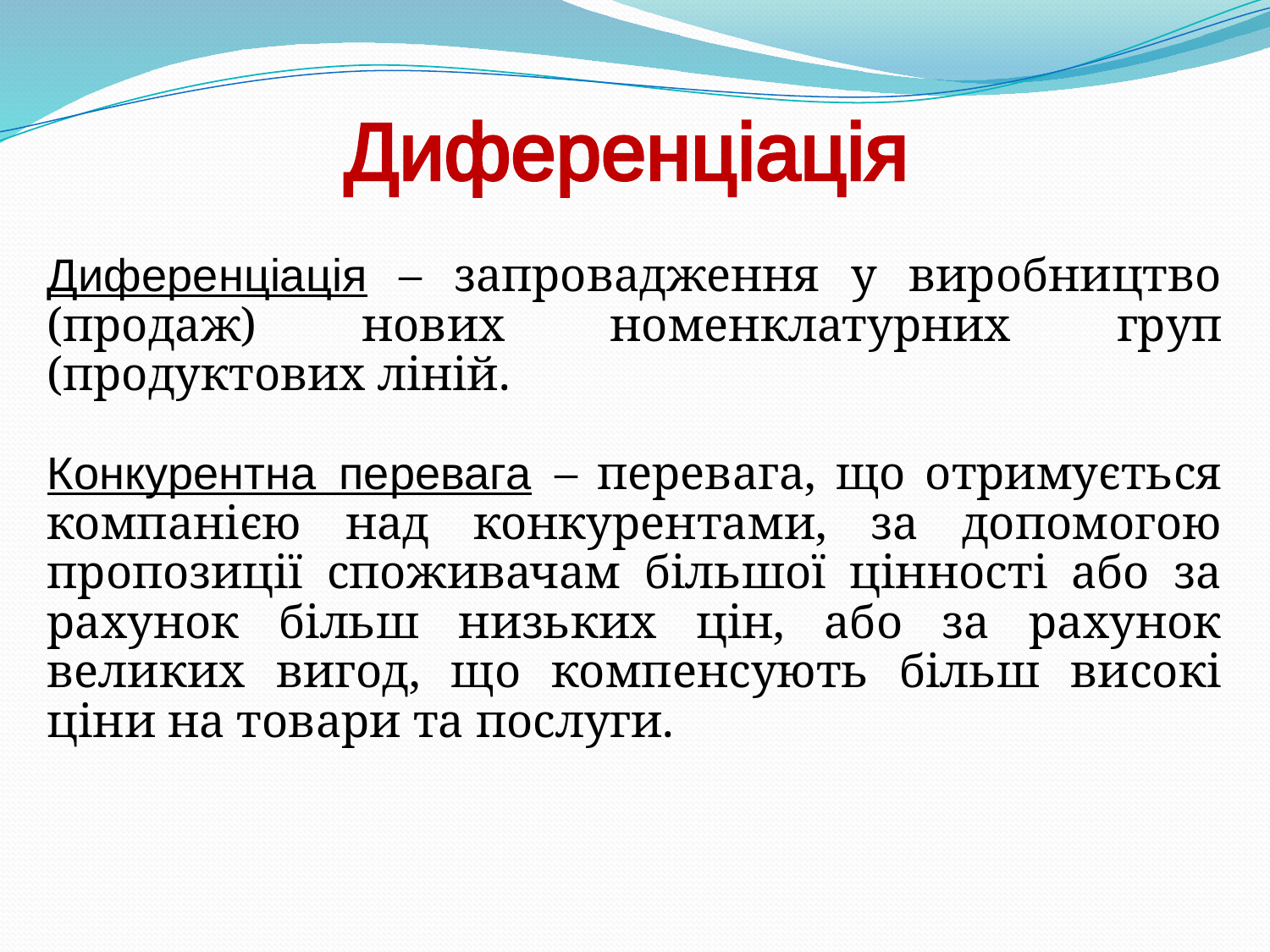

# Диференціація
Диференціація – запровадження у виробництво (продаж) нових номенклатурних груп (продуктових ліній.

Конкурентна перевага – перевага, що отримується компанією над конкурентами, за допомогою пропозиції споживачам більшої цінності або за рахунок більш низьких цін, або за рахунок великих вигод, що компенсують більш високі ціни на товари та послуги.